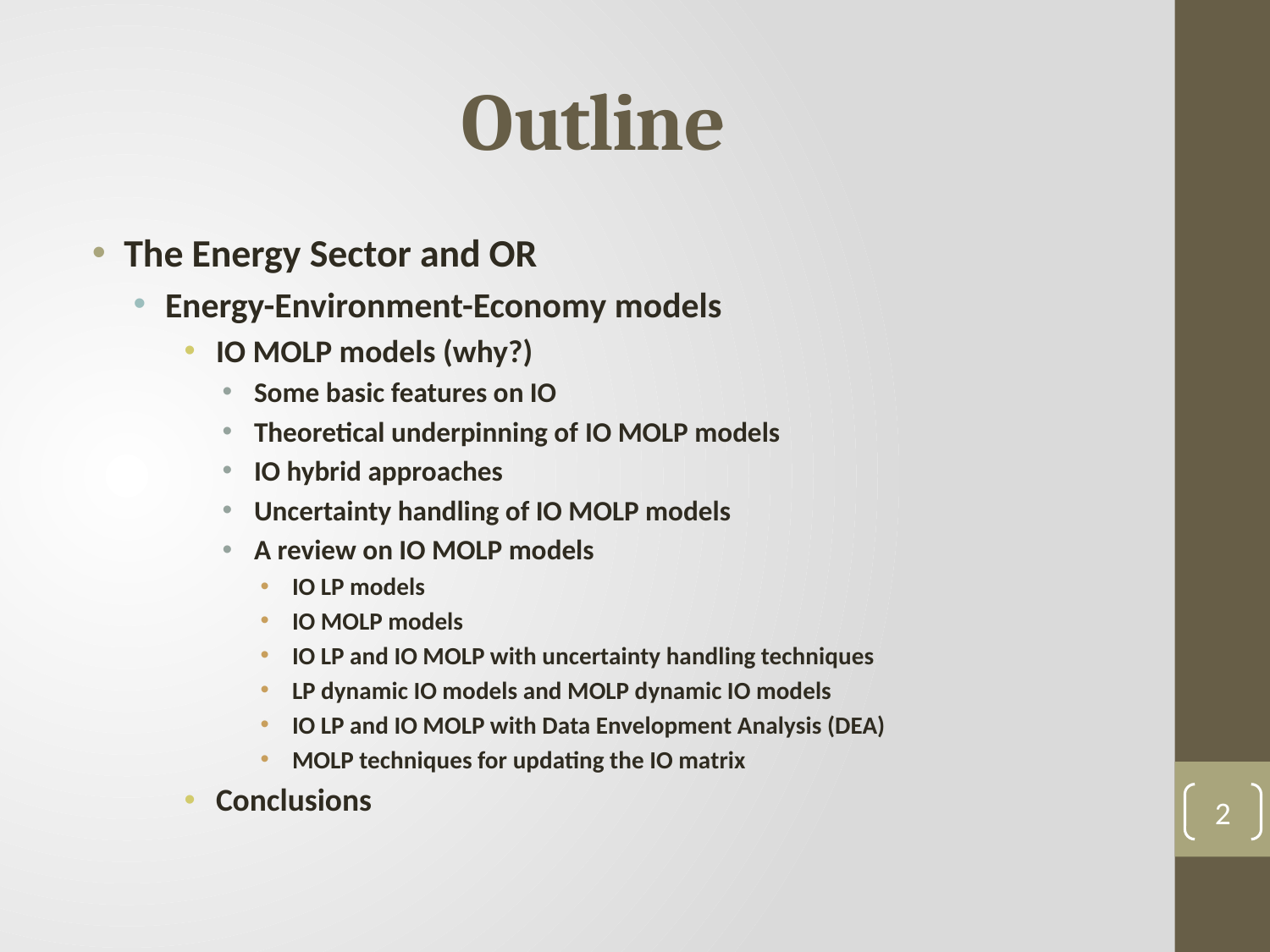

# Outline
The Energy Sector and OR
Energy-Environment-Economy models
IO MOLP models (why?)
Some basic features on IO
Theoretical underpinning of IO MOLP models
IO hybrid approaches
Uncertainty handling of IO MOLP models
A review on IO MOLP models
IO LP models
IO MOLP models
IO LP and IO MOLP with uncertainty handling techniques
LP dynamic IO models and MOLP dynamic IO models
IO LP and IO MOLP with Data Envelopment Analysis (DEA)
MOLP techniques for updating the IO matrix
Conclusions

2